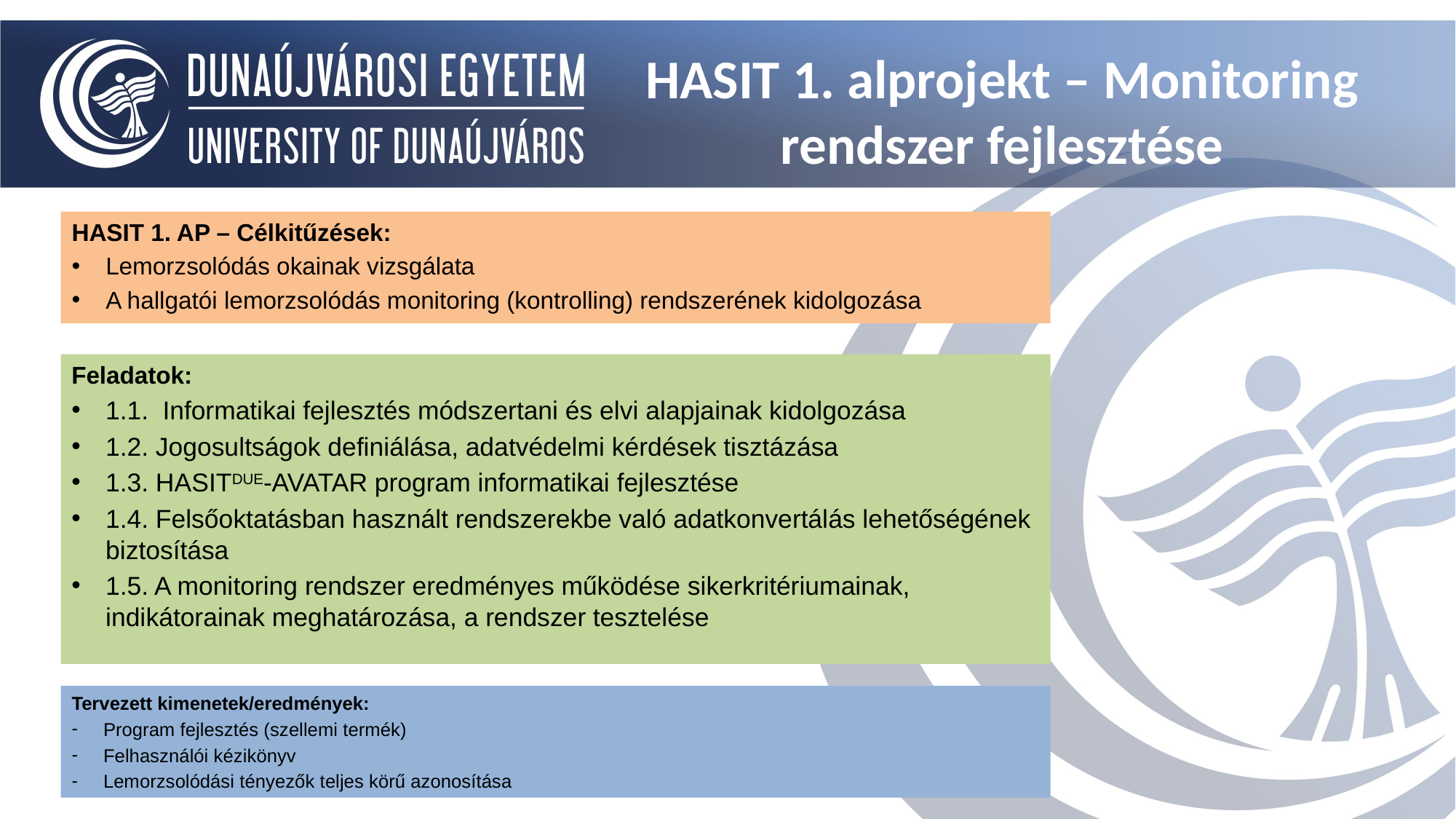

HASIT 1. alprojekt – Monitoring rendszer fejlesztése
HASIT 1. AP – Célkitűzések:
Lemorzsolódás okainak vizsgálata
A hallgatói lemorzsolódás monitoring (kontrolling) rendszerének kidolgozása
Feladatok:
1.1.  Informatikai fejlesztés módszertani és elvi alapjainak kidolgozása
1.2. Jogosultságok definiálása, adatvédelmi kérdések tisztázása
1.3. HASITDUE-AVATAR program informatikai fejlesztése
1.4. Felsőoktatásban használt rendszerekbe való adatkonvertálás lehetőségének biztosítása
1.5. A monitoring rendszer eredményes működése sikerkritériumainak, indikátorainak meghatározása, a rendszer tesztelése

Tervezett kimenetek/eredmények:
Program fejlesztés (szellemi termék)
Felhasználói kézikönyv
Lemorzsolódási tényezők teljes körű azonosítása